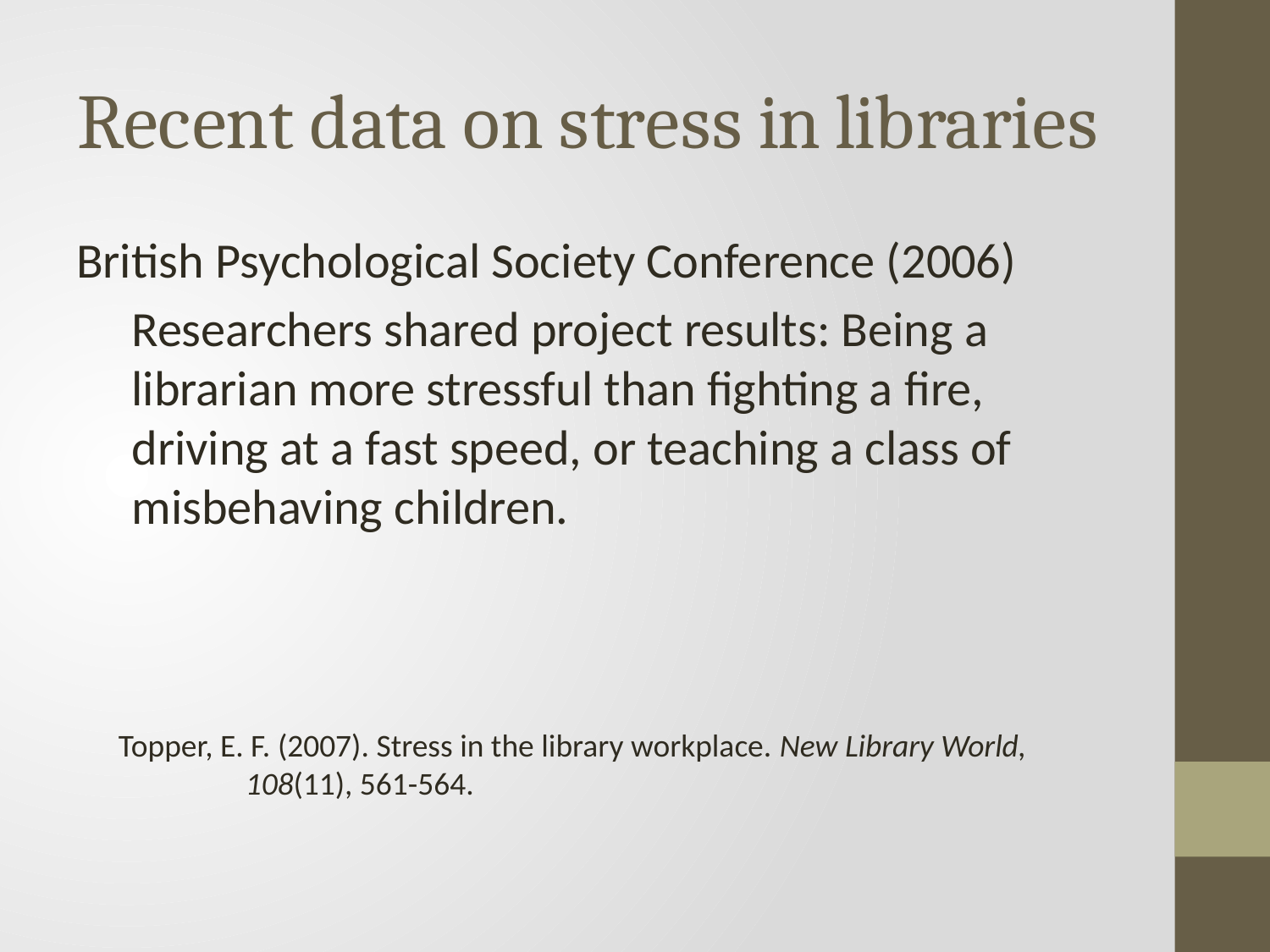

# Recent data on stress in libraries
British Psychological Society Conference (2006)
Researchers shared project results: Being a librarian more stressful than fighting a fire, driving at a fast speed, or teaching a class of misbehaving children.

Topper, E. F. (2007). Stress in the library workplace. New Library World, 	108(11), 561-564.